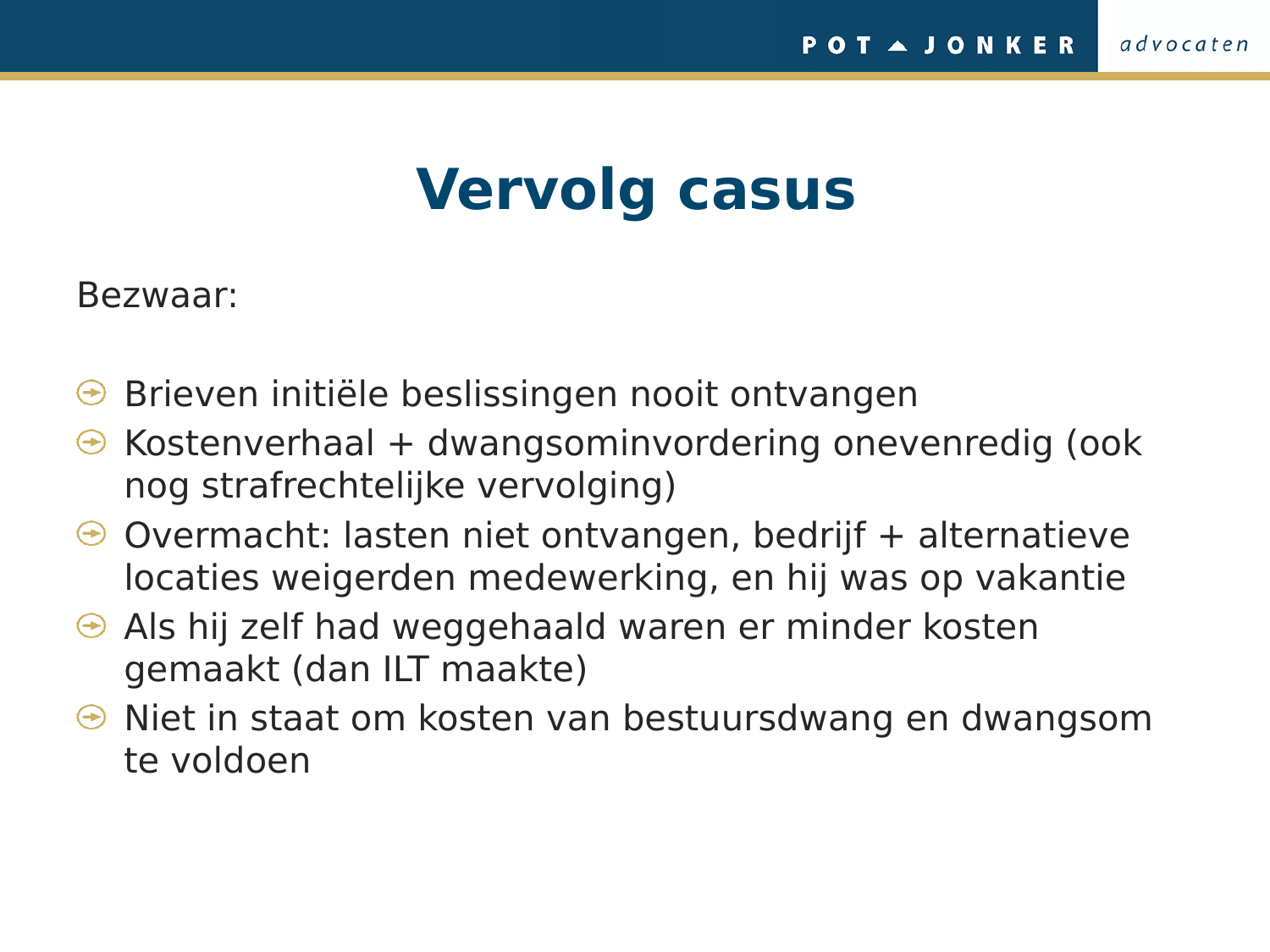

# Vervolg casus
Bezwaar:

Brieven initiële beslissingen nooit ontvangen
Kostenverhaal + dwangsominvordering onevenredig (ook nog strafrechtelijke vervolging)
Overmacht: lasten niet ontvangen, bedrijf + alternatieve locaties weigerden medewerking, en hij was op vakantie
Als hij zelf had weggehaald waren er minder kosten gemaakt (dan ILT maakte)
Niet in staat om kosten van bestuursdwang en dwangsom te voldoen